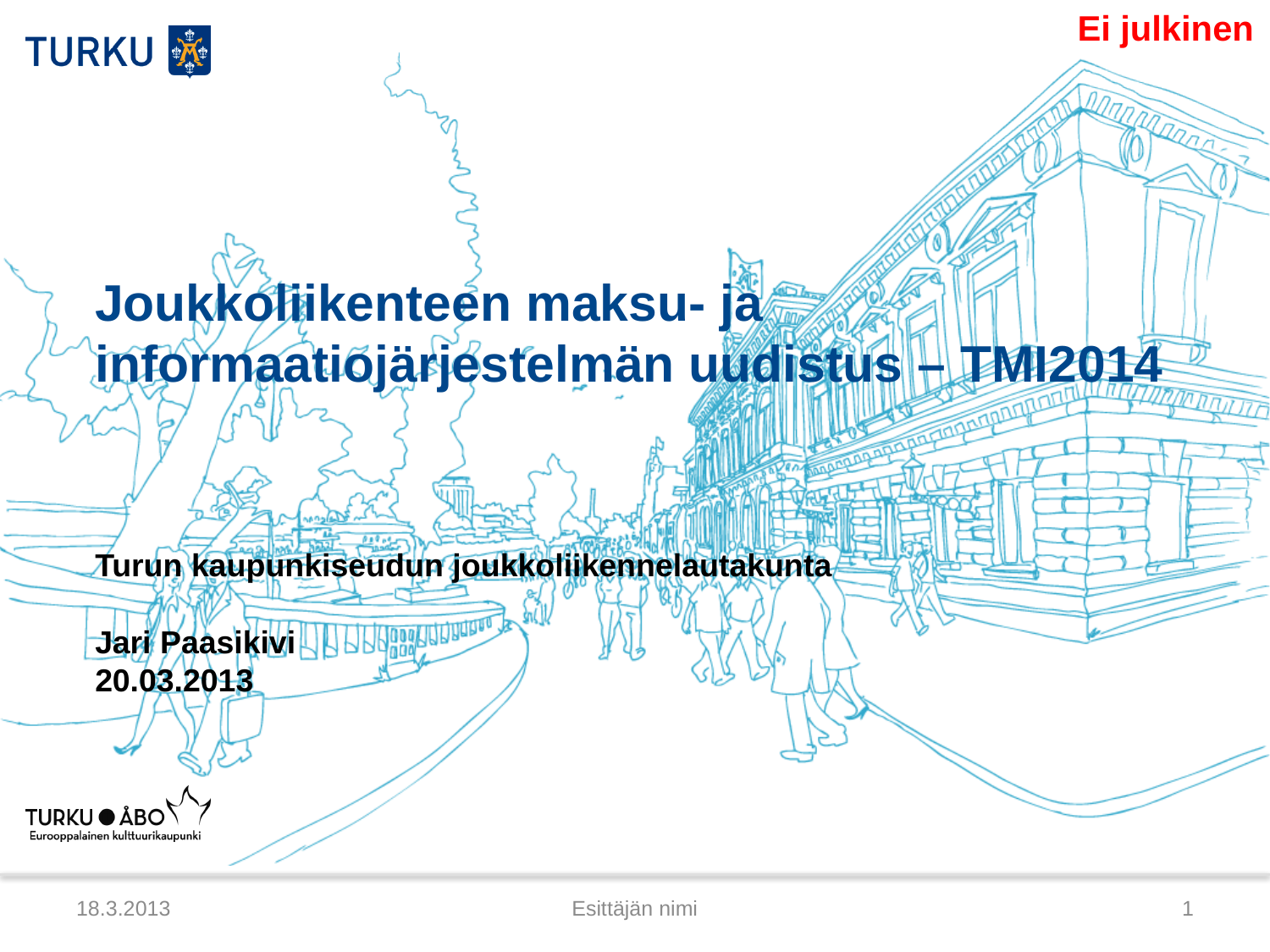

# Joukkoliikenteen maksu- ja informaatiojärjestelmän uudistus – TMI2014
Turun kaupunkiseudun joukkoliikennelautakunta

Jari Paasikivi
20.03.2013
18.3.2013
Esittäjän nimi
1